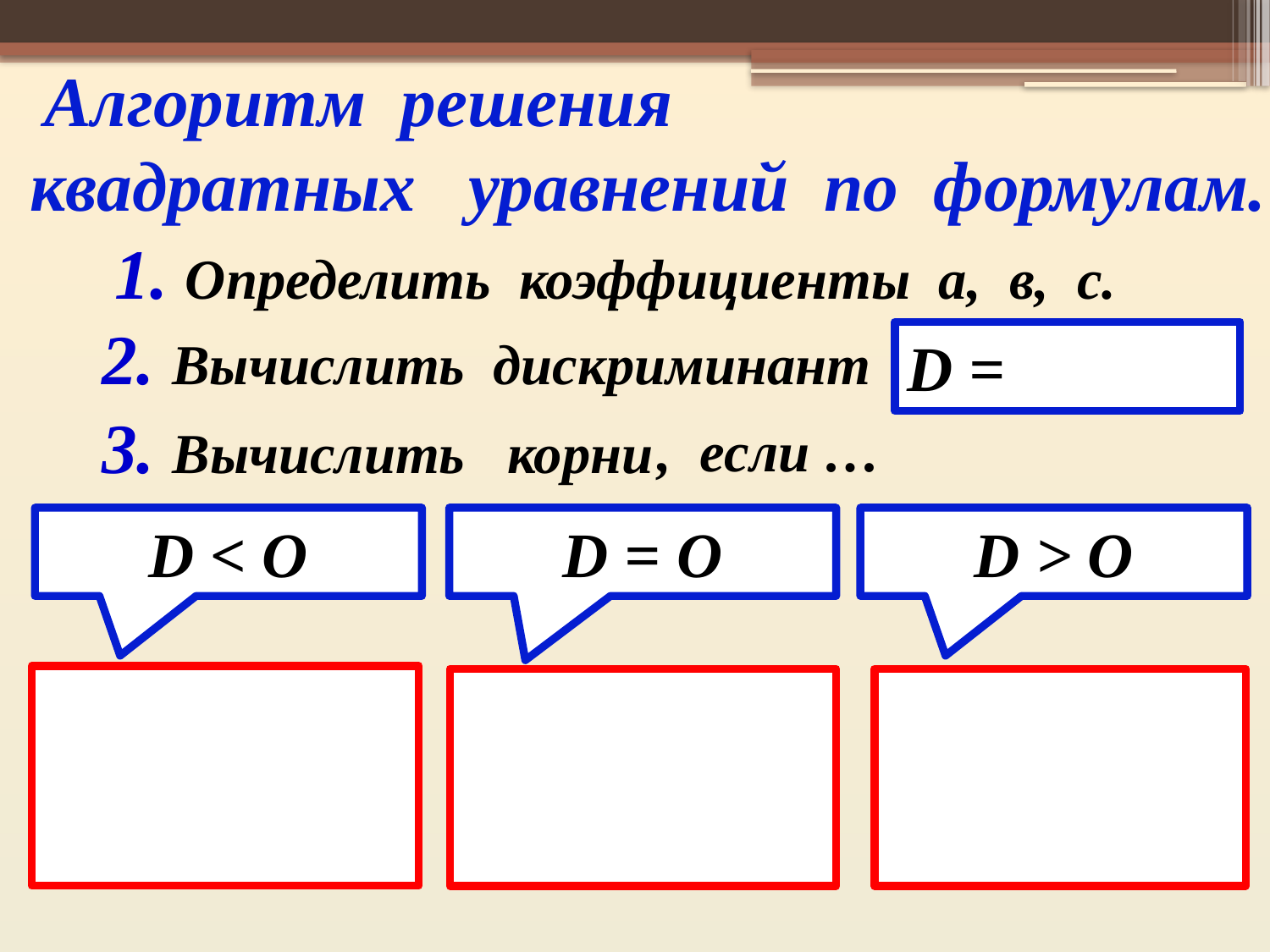

# Алгоритм  решения квадратных   уравнений  по  формулам.

1. Определить  коэффициенты  а,  в,  с.
2. Вычислить  дискриминант
D =
3. Вычислить   корни
,  если …
D < О
D = О
D > О